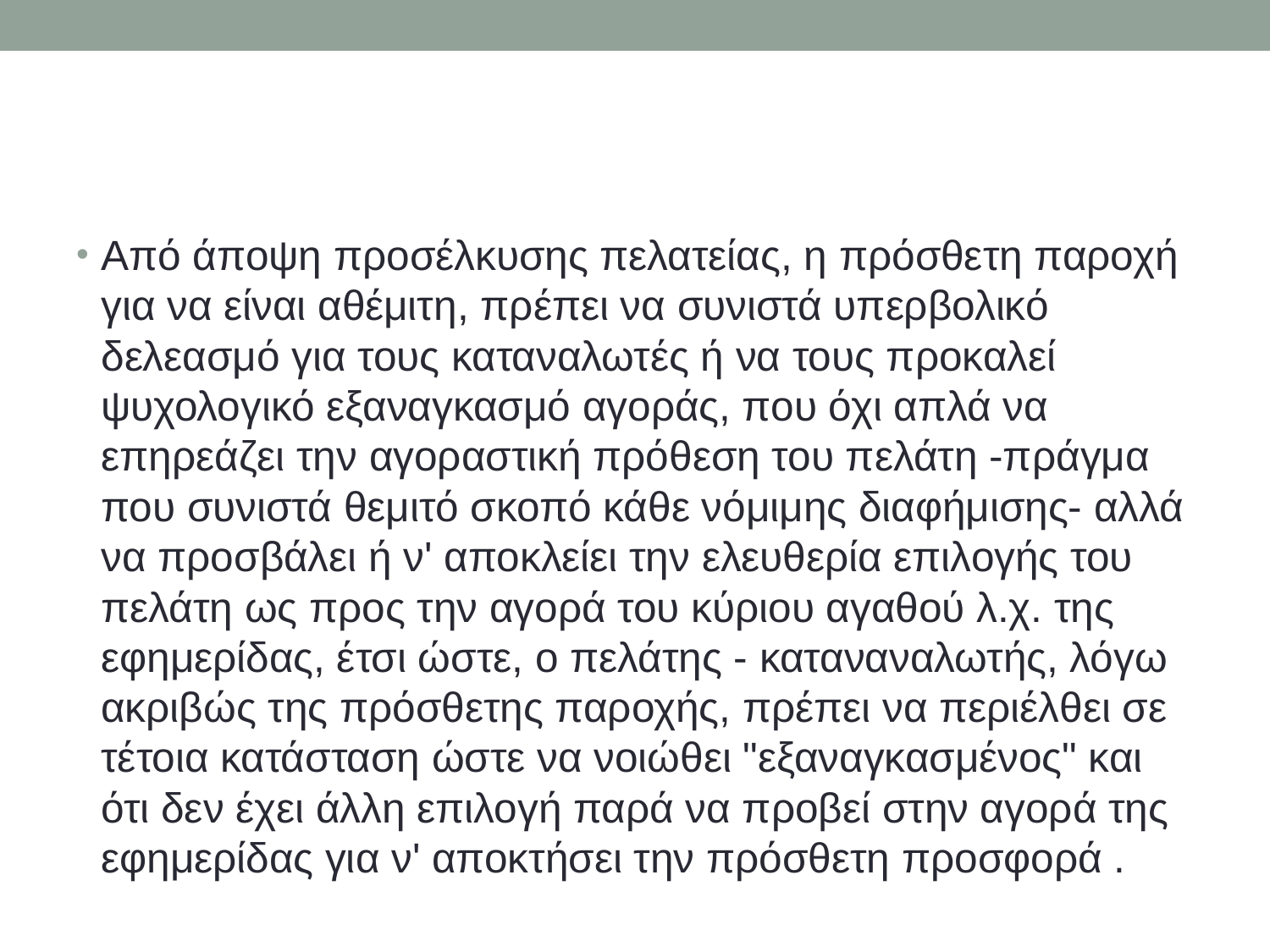

#
Από άποψη προσέλκυσης πελατείας, η πρόσθετη παροχή  για να είναι αθέμιτη, πρέπει να συνιστά υπερβολικό δελεασμό για τους καταναλωτές ή να τους προκαλεί ψυχολογικό εξαναγκασμό αγοράς, που όχι απλά να επηρεάζει την αγοραστική πρόθεση του πελάτη -πράγμα που συνιστά θεμιτό σκοπό κάθε νόμιμης διαφήμισης- αλλά να προσβάλει ή ν' αποκλείει την ελευθερία επιλογής του πελάτη ως προς την αγορά του κύριου αγαθού λ.χ. της εφημερίδας, έτσι ώστε, ο πελάτης - καταναναλωτής, λόγω ακριβώς της πρόσθετης παροχής, πρέπει να περιέλθει σε τέτοια κατάσταση ώστε να νοιώθει "εξαναγκασμένος" και ότι δεν έχει άλλη επιλογή παρά να προβεί στην αγορά της εφημερίδας για ν' αποκτήσει την πρόσθετη προσφορά .